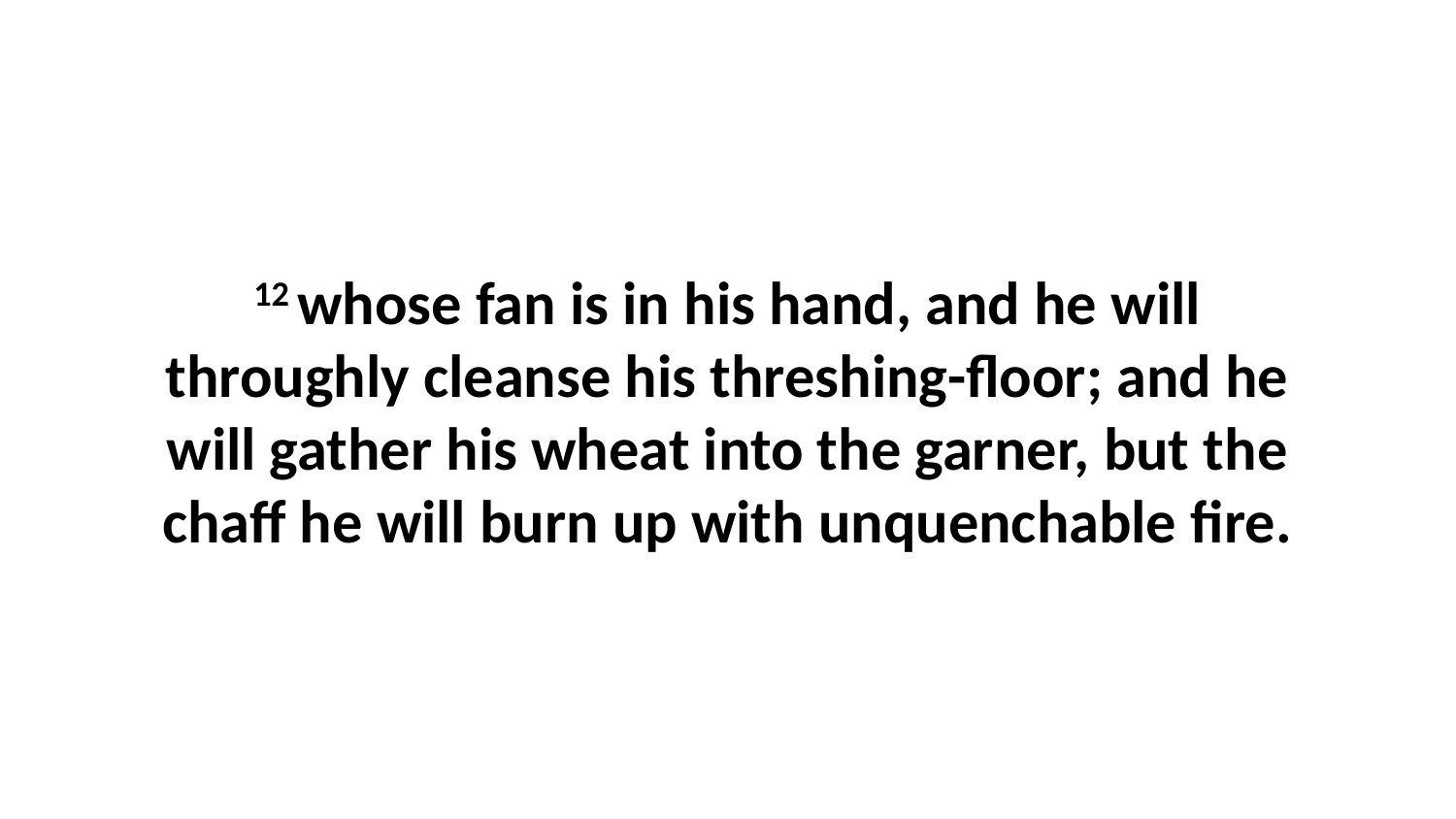

12 whose fan is in his hand, and he will throughly cleanse his threshing-floor; and he will gather his wheat into the garner, but the chaff he will burn up with unquenchable fire.